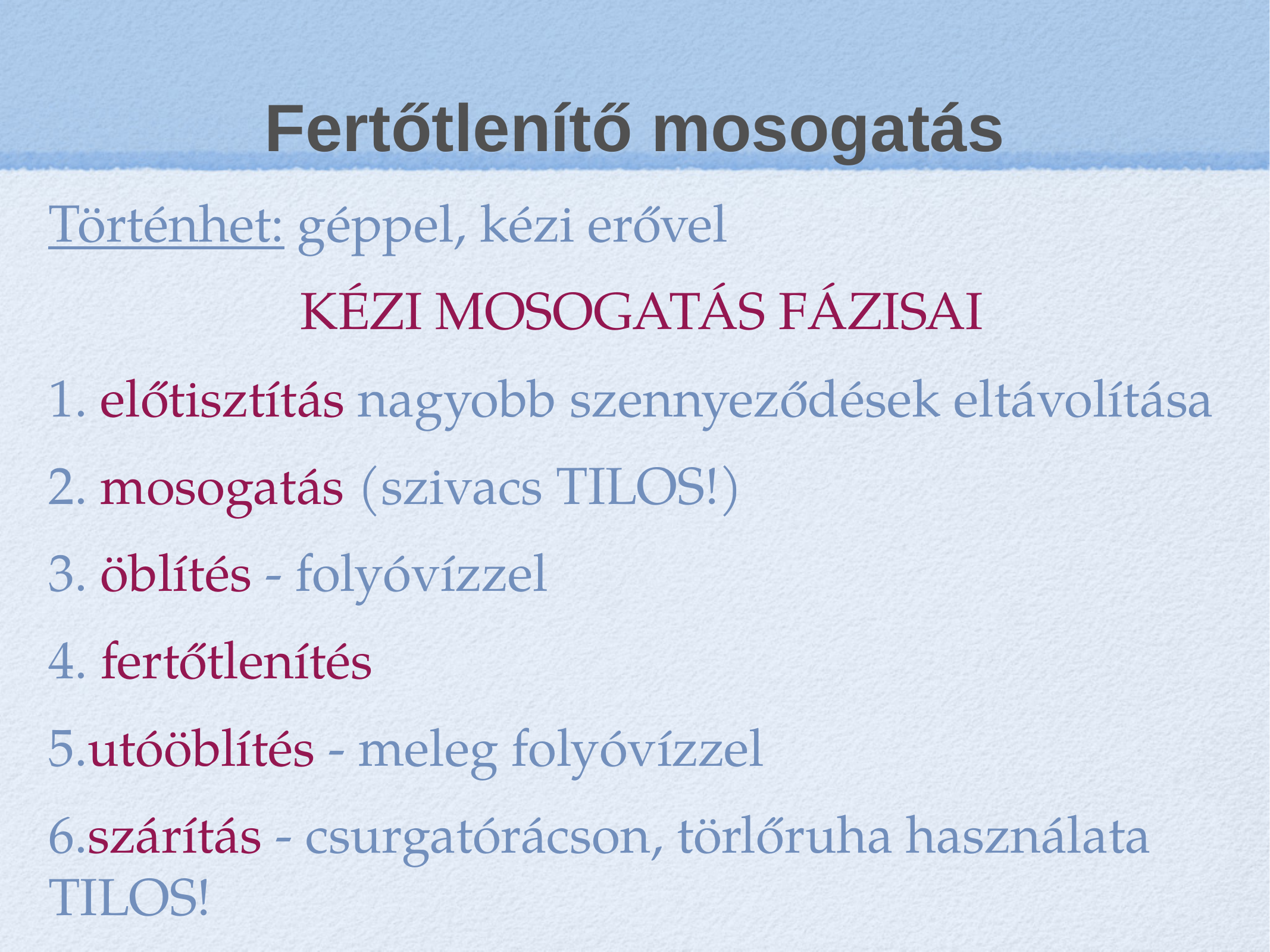

# Fertőtlenítő mosogatás
Történhet: géppel, kézi erővel
KÉZI MOSOGATÁS FÁZISAI
1. előtisztítás nagyobb szennyeződések eltávolítása
2. mosogatás (szivacs TILOS!)
3. öblítés - folyóvízzel
4. fertőtlenítés
5.utóöblítés - meleg folyóvízzel
6.szárítás - csurgatórácson, törlőruha használata TILOS!